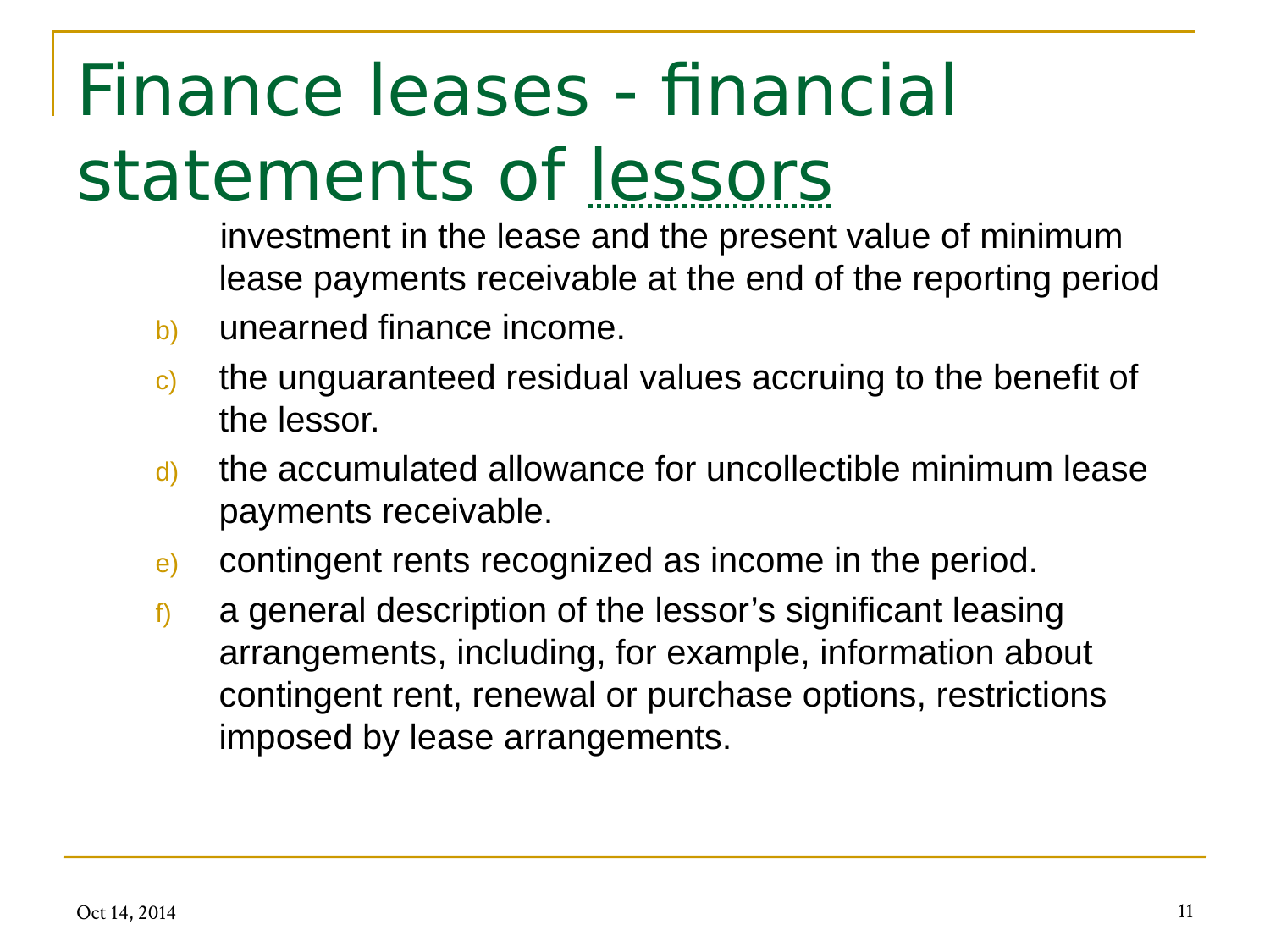

# Finance leases - financial statements of lessors
investment in the lease and the present value of minimum lease payments receivable at the end of the reporting period
unearned finance income.
the unguaranteed residual values accruing to the benefit of the lessor.
the accumulated allowance for uncollectible minimum lease payments receivable.
contingent rents recognized as income in the period.
a general description of the lessor’s significant leasing arrangements, including, for example, information about contingent rent, renewal or purchase options, restrictions imposed by lease arrangements.

Oct 14, 2014
11